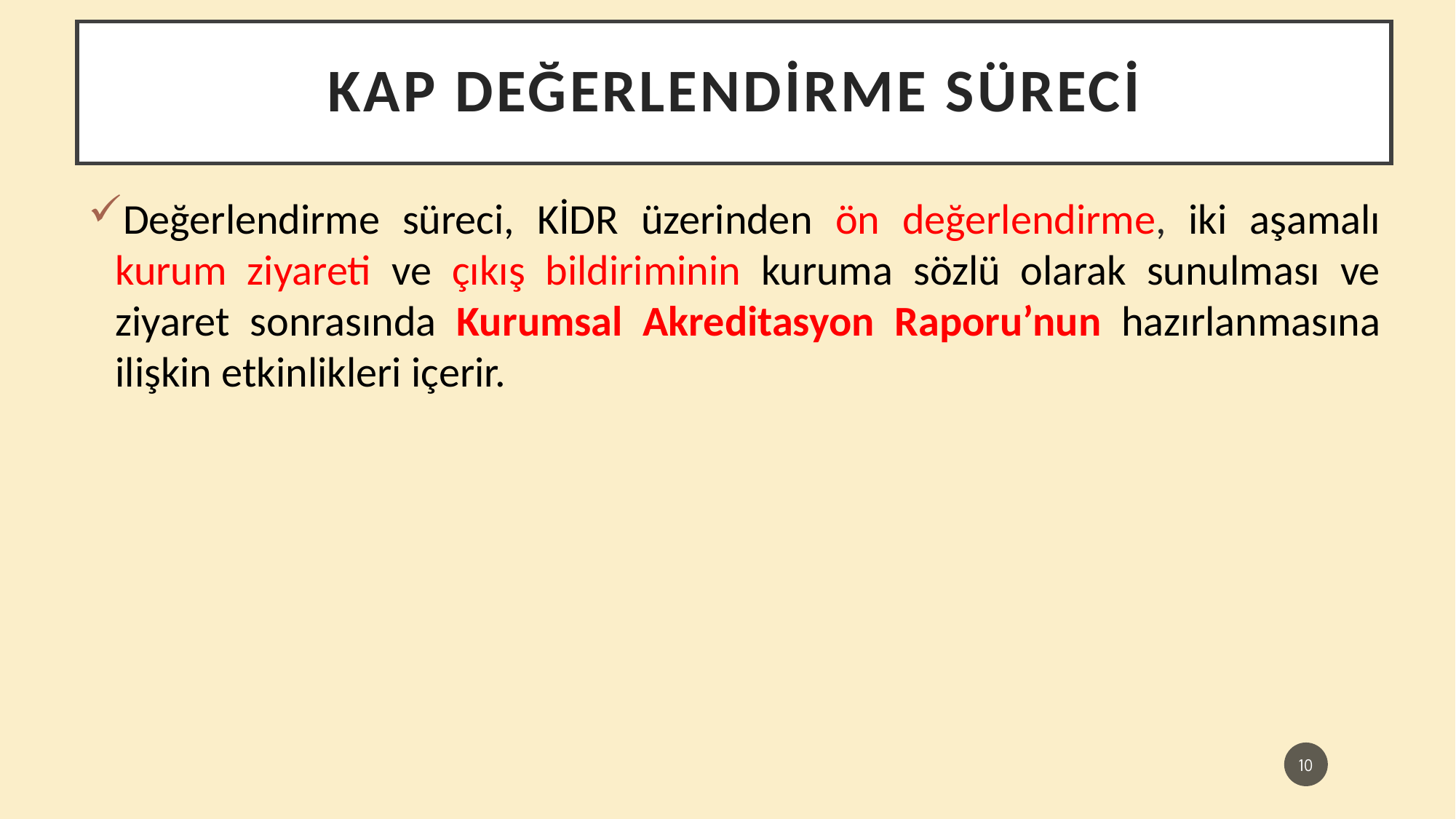

Kap değerlendirme süreci
Değerlendirme süreci, KİDR üzerinden ön değerlendirme, iki aşamalı kurum ziyareti ve çıkış bildiriminin kuruma sözlü olarak sunulması ve ziyaret sonrasında Kurumsal Akreditasyon Raporu’nun hazırlanmasına ilişkin etkinlikleri içerir.

10